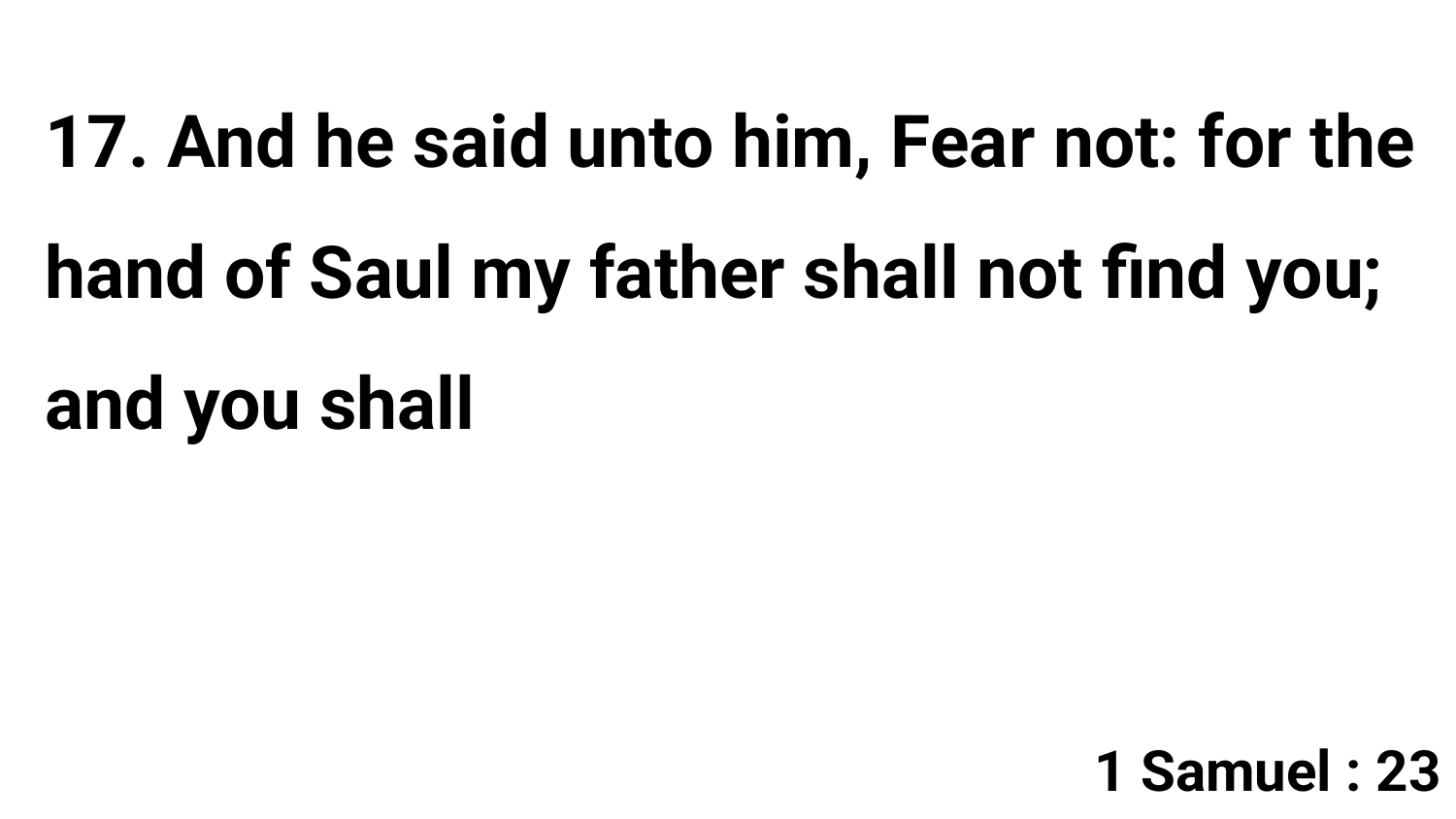

17. And he said unto him, Fear not: for the hand of Saul my father shall not find you; and you shall
1 Samuel : 23